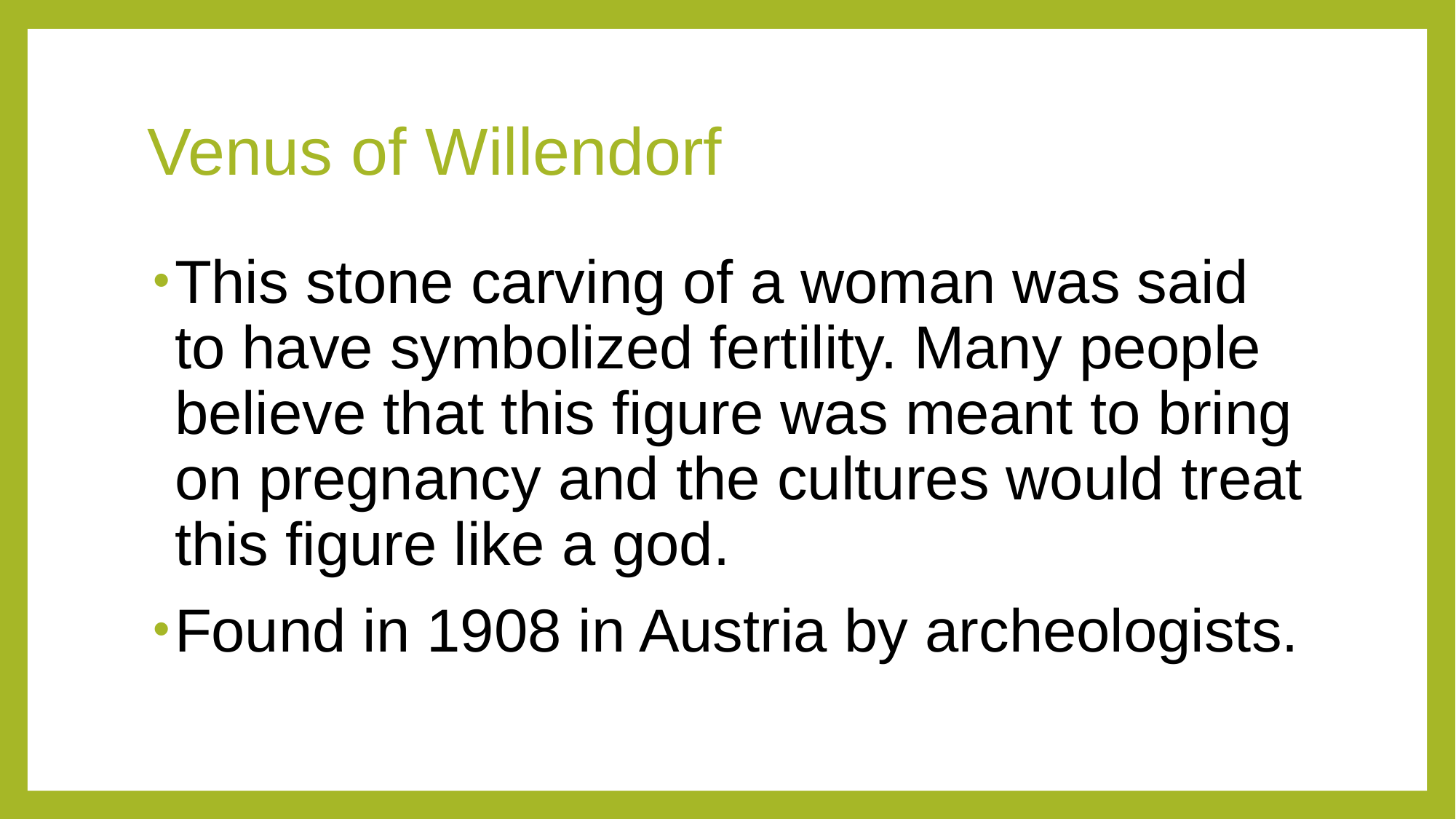

# Venus of Willendorf
This stone carving of a woman was said to have symbolized fertility. Many people believe that this figure was meant to bring on pregnancy and the cultures would treat this figure like a god.
Found in 1908 in Austria by archeologists.